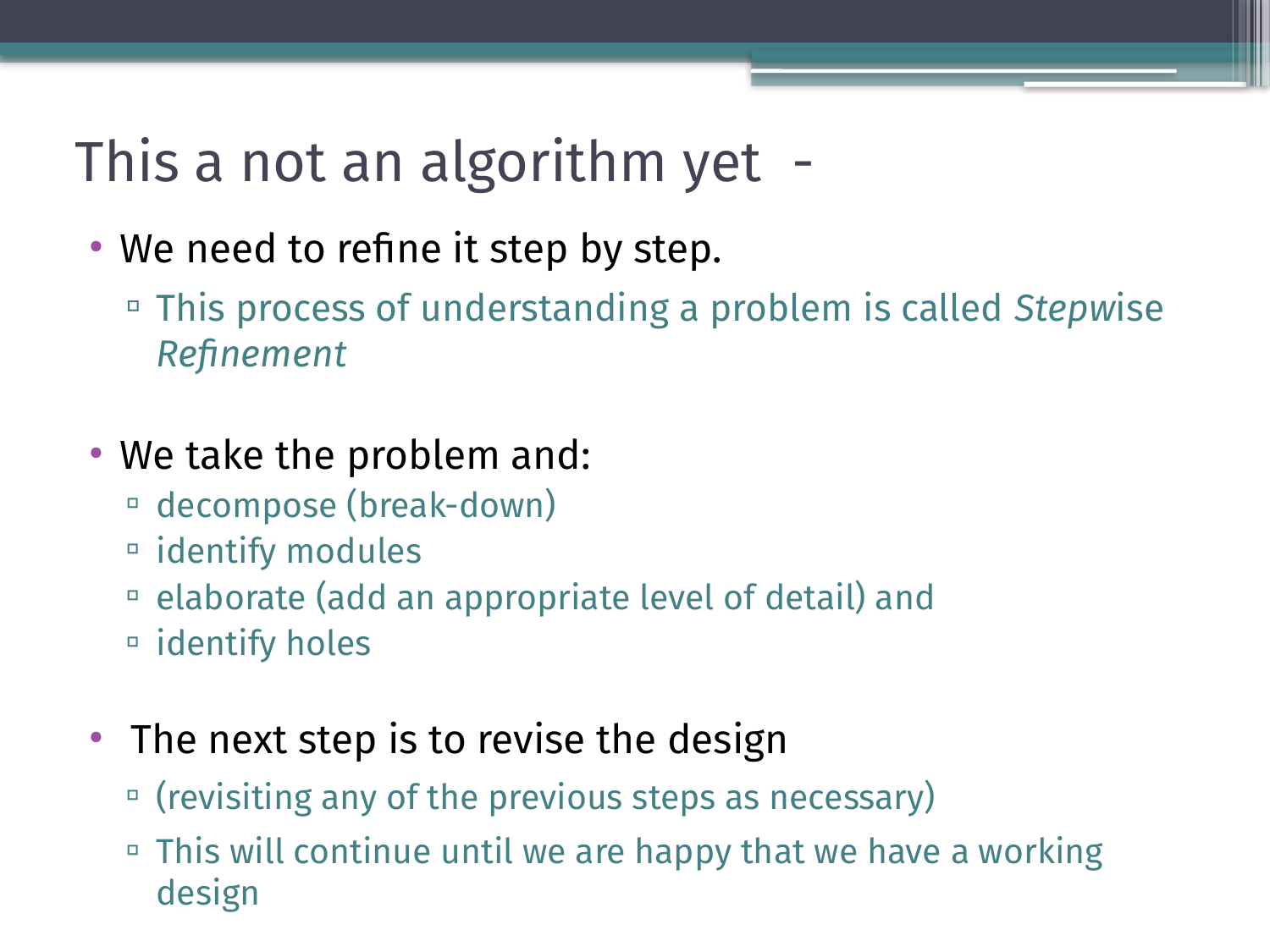

# This a not an algorithm yet  -
We need to refine it step by step.
This process of understanding a problem is called Stepwise Refinement

We take the problem and:
decompose (break-down)
identify modules
elaborate (add an appropriate level of detail) and
identify holes

 The next step is to revise the design
(revisiting any of the previous steps as necessary)
This will continue until we are happy that we have a working design